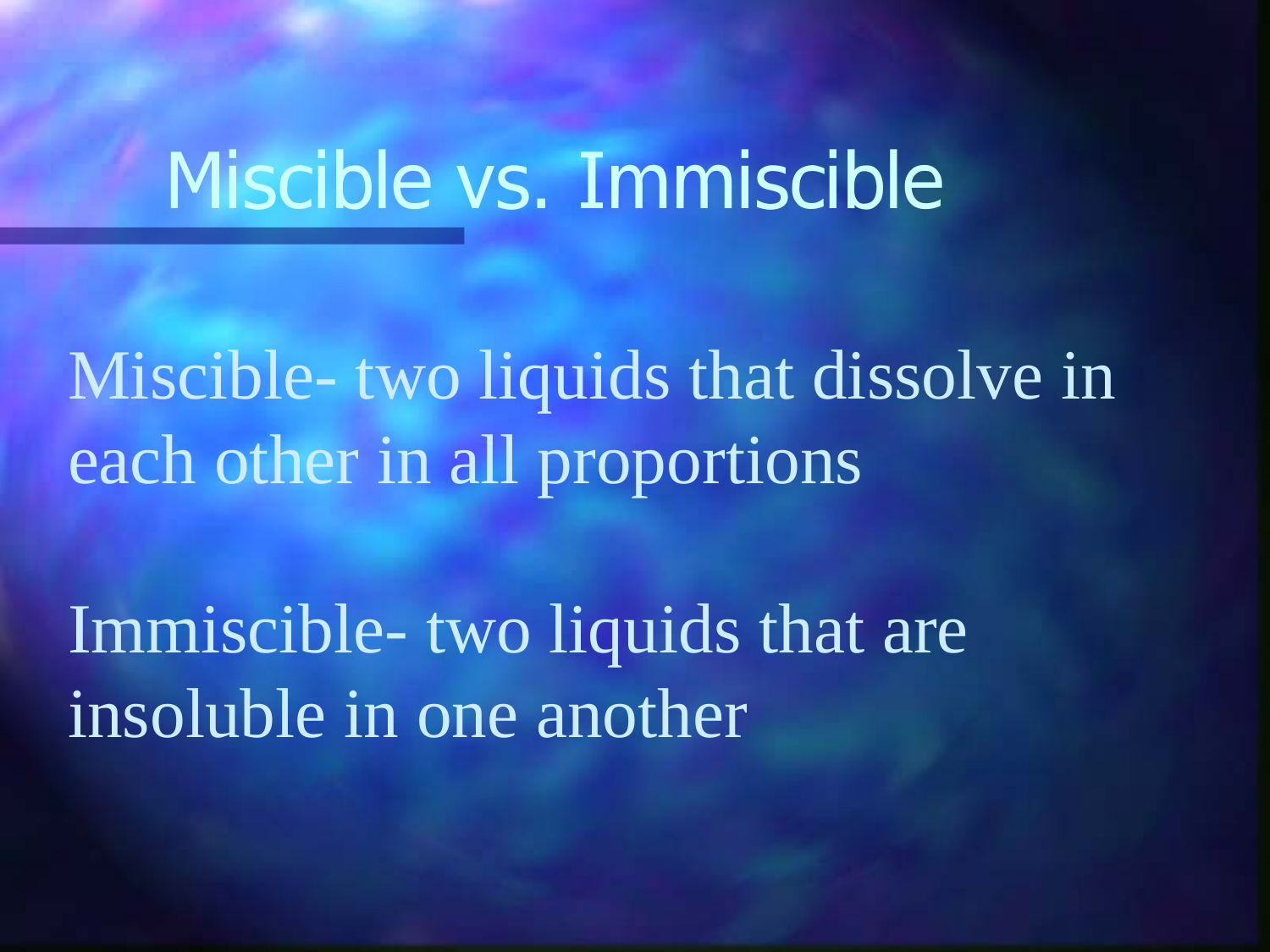

# Miscible vs. Immiscible
Miscible- two liquids that dissolve in each other in all proportions

Immiscible- two liquids that are insoluble in one another